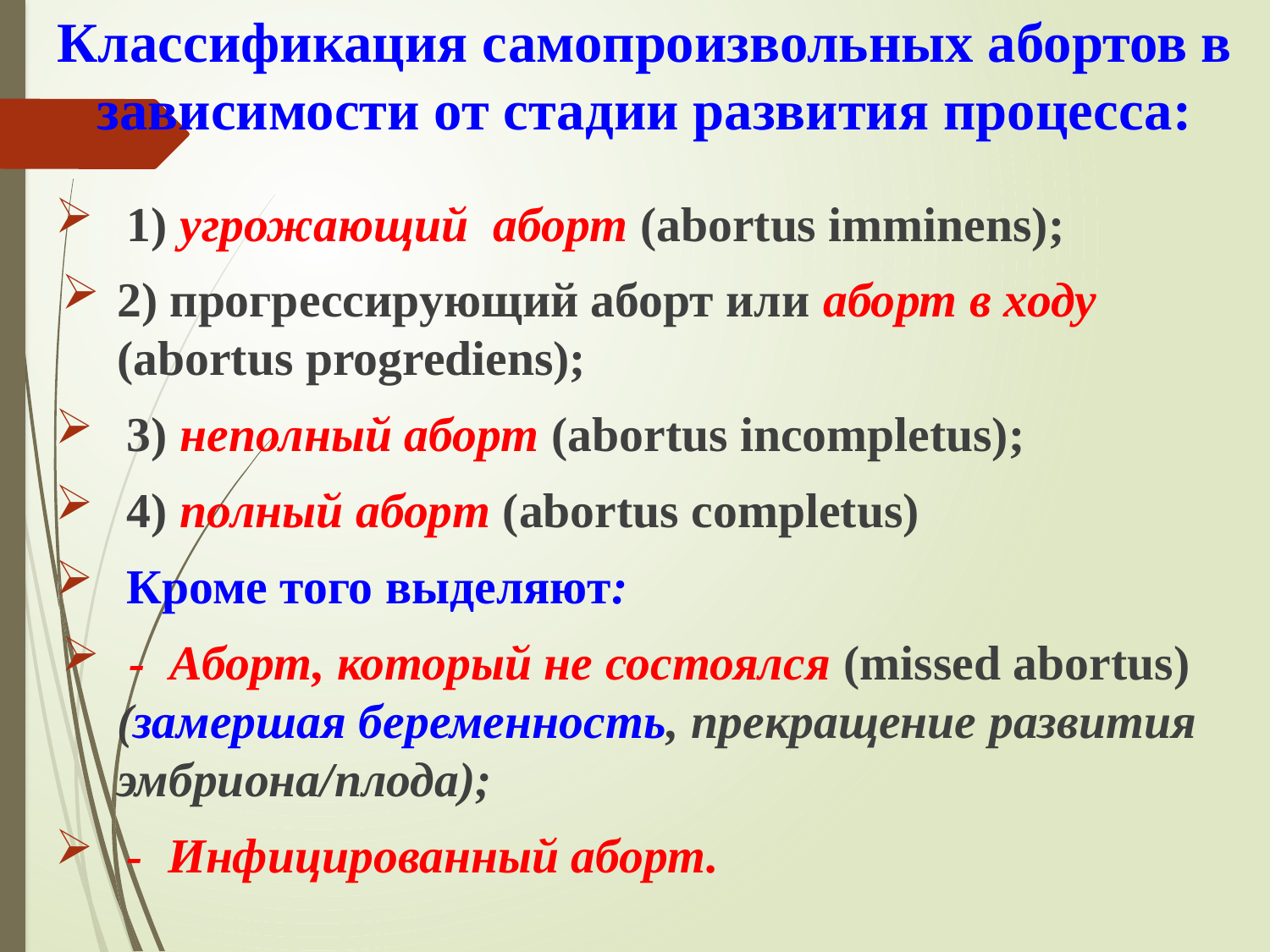

Классификация самопроизвольных абортов в зависимости от стадии развития процесса:
  1) угрожающий  аборт (abortus іmmіnens);
2) прогрессирующий аборт или аборт в ходу (abortus progredіens);
  3) неполный аборт (abortus іncompletus);
  4) полный аборт (abortus completus)
  Кроме того выделяют:
 -  Аборт, который не состоялся (mіssed abortus) (замершая беременность, прекращение развития эмбриона/плода);
  -  Инфицированный аборт.